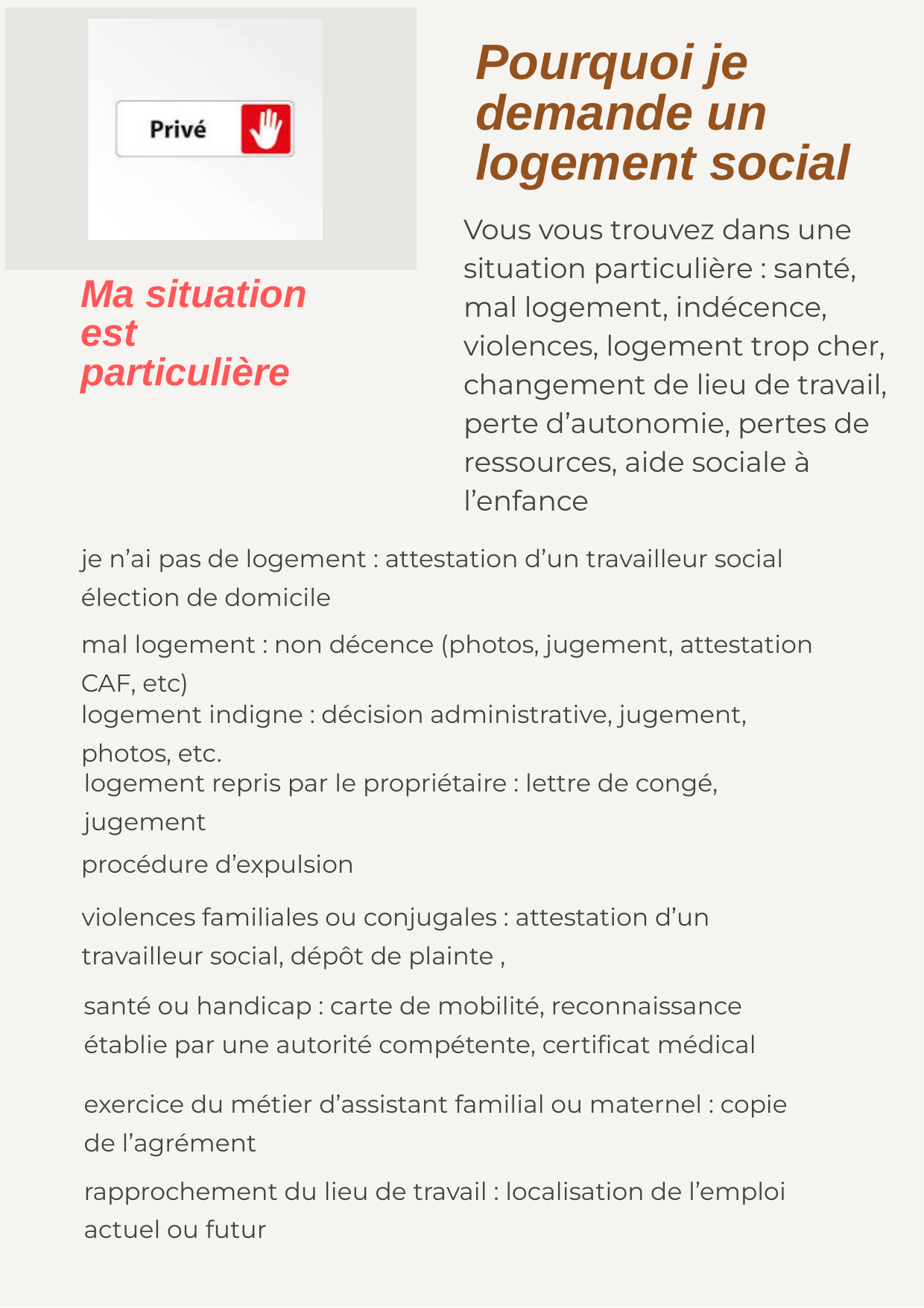

Pourquoi je demande un logement social
Vous vous trouvez dans une situation particulière : santé, mal logement, indécence, violences, logement trop cher, changement de lieu de travail, perte d’autonomie, pertes de ressources, aide sociale à l’enfance
Ma situation est  particulière
je n’ai pas de logement : attestation d’un travailleur social élection de domicile
mal logement : non décence (photos, jugement, attestation CAF, etc)

logement indigne : décision administrative, jugement, photos, etc.

logement repris par le propriétaire : lettre de congé, jugement

procédure d’expulsion
violences familiales ou conjugales : attestation d’un travailleur social, dépôt de plainte ,
santé ou handicap : carte de mobilité, reconnaissance établie par une autorité compétente, certificat médical
exercice du métier d’assistant familial ou maternel : copie de l’agrément
rapprochement du lieu de travail : localisation de l’emploi actuel ou futur